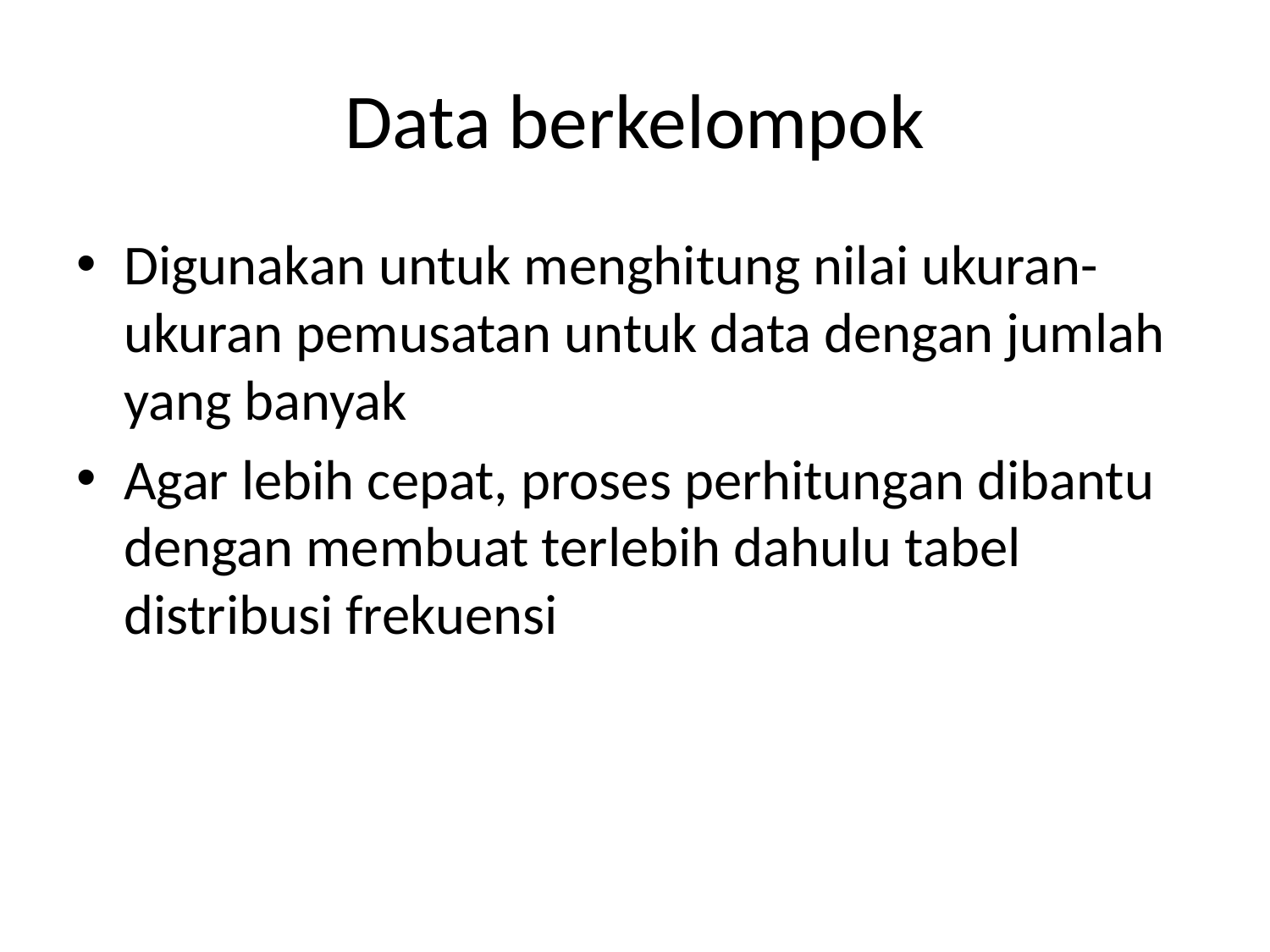

# Data berkelompok
Digunakan untuk menghitung nilai ukuran-ukuran pemusatan untuk data dengan jumlah yang banyak
Agar lebih cepat, proses perhitungan dibantu dengan membuat terlebih dahulu tabel distribusi frekuensi